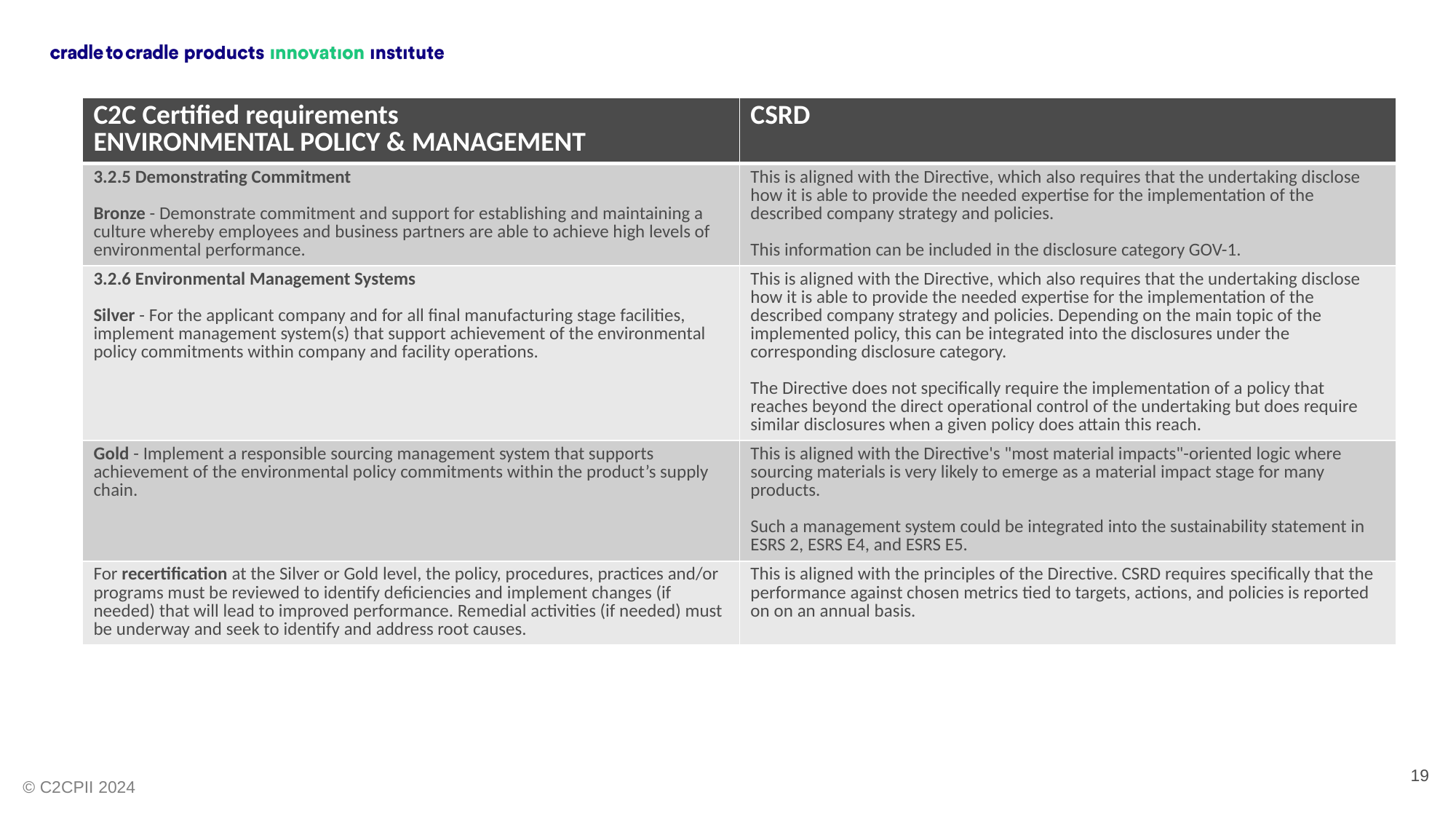

| C2C Certified requirements ENVIRONMENTAL POLICY & MANAGEMENT | CSRD |
| --- | --- |
| 3.2.5 Demonstrating Commitment Bronze - Demonstrate commitment and support for establishing and maintaining a culture whereby employees and business partners are able to achieve high levels of environmental performance. | This is aligned with the Directive, which also requires that the undertaking disclose how it is able to provide the needed expertise for the implementation of the described company strategy and policies. This information can be included in the disclosure category GOV-1. |
| 3.2.6 Environmental Management Systems Silver - For the applicant company and for all final manufacturing stage facilities, implement management system(s) that support achievement of the environmental policy commitments within company and facility operations. | This is aligned with the Directive, which also requires that the undertaking disclose how it is able to provide the needed expertise for the implementation of the described company strategy and policies. Depending on the main topic of the implemented policy, this can be integrated into the disclosures under the corresponding disclosure category. The Directive does not specifically require the implementation of a policy that reaches beyond the direct operational control of the undertaking but does require similar disclosures when a given policy does attain this reach. |
| Gold - Implement a responsible sourcing management system that supports achievement of the environmental policy commitments within the product’s supply chain. | This is aligned with the Directive's "most material impacts"-oriented logic where sourcing materials is very likely to emerge as a material impact stage for many products. Such a management system could be integrated into the sustainability statement in ESRS 2, ESRS E4, and ESRS E5. |
| For recertification at the Silver or Gold level, the policy, procedures, practices and/or programs must be reviewed to identify deficiencies and implement changes (if needed) that will lead to improved performance. Remedial activities (if needed) must be underway and seek to identify and address root causes. | This is aligned with the principles of the Directive. CSRD requires specifically that the performance against chosen metrics tied to targets, actions, and policies is reported on on an annual basis. |
19